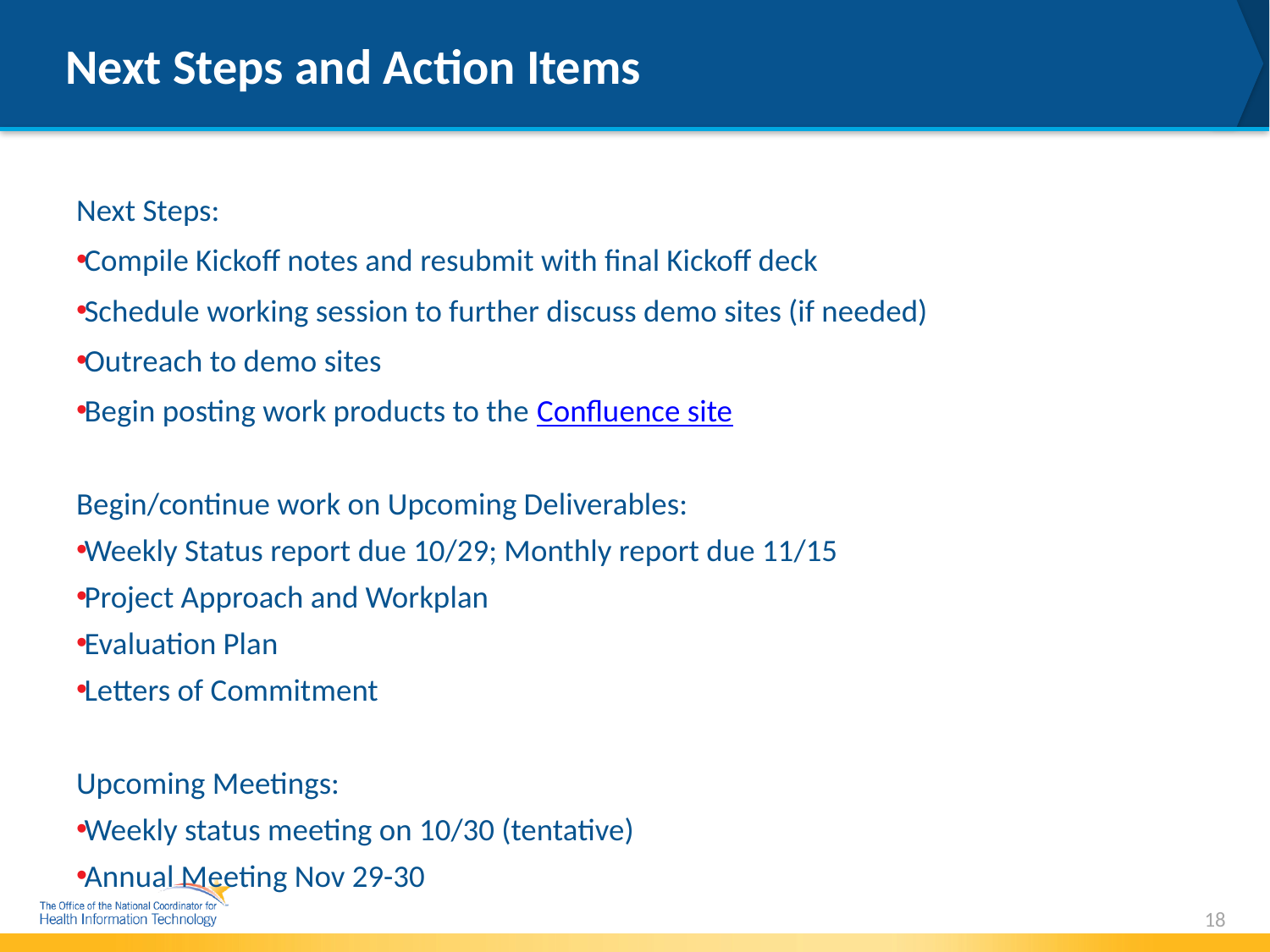

# Next Steps and Action Items
Next Steps:
Compile Kickoff notes and resubmit with final Kickoff deck
Schedule working session to further discuss demo sites (if needed)
Outreach to demo sites
Begin posting work products to the Confluence site

Begin/continue work on Upcoming Deliverables:
Weekly Status report due 10/29; Monthly report due 11/15
Project Approach and Workplan
Evaluation Plan
Letters of Commitment

Upcoming Meetings:
Weekly status meeting on 10/30 (tentative)
Annual Meeting Nov 29-30

18